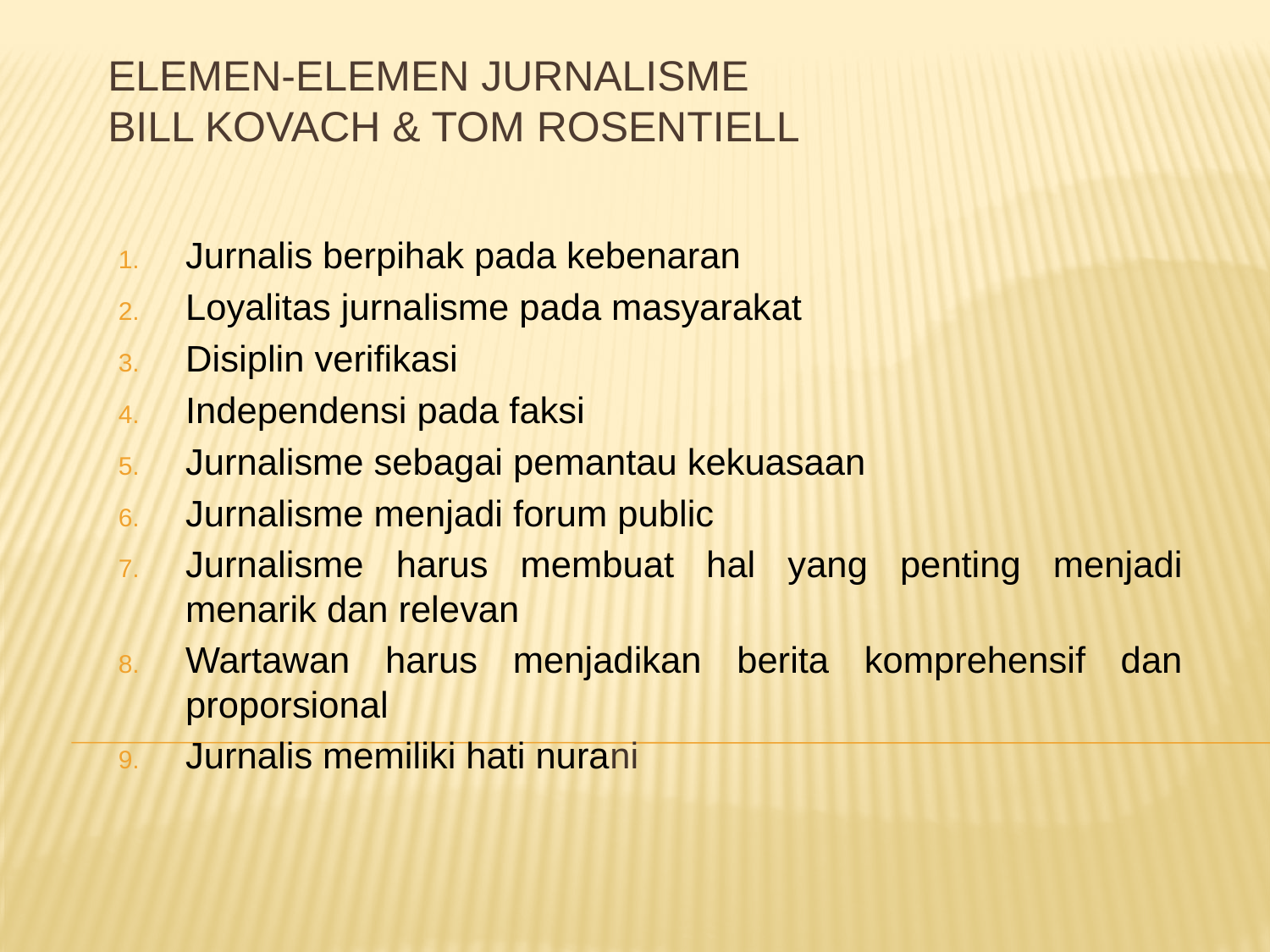

# ELEMEN-ELEMEN JURNALISME BILL KOVACH & Tom Rosentiell
Jurnalis berpihak pada kebenaran
Loyalitas jurnalisme pada masyarakat
Disiplin verifikasi
Independensi pada faksi
Jurnalisme sebagai pemantau kekuasaan
Jurnalisme menjadi forum public
Jurnalisme harus membuat hal yang penting menjadi menarik dan relevan
Wartawan harus menjadikan berita komprehensif dan proporsional
Jurnalis memiliki hati nurani